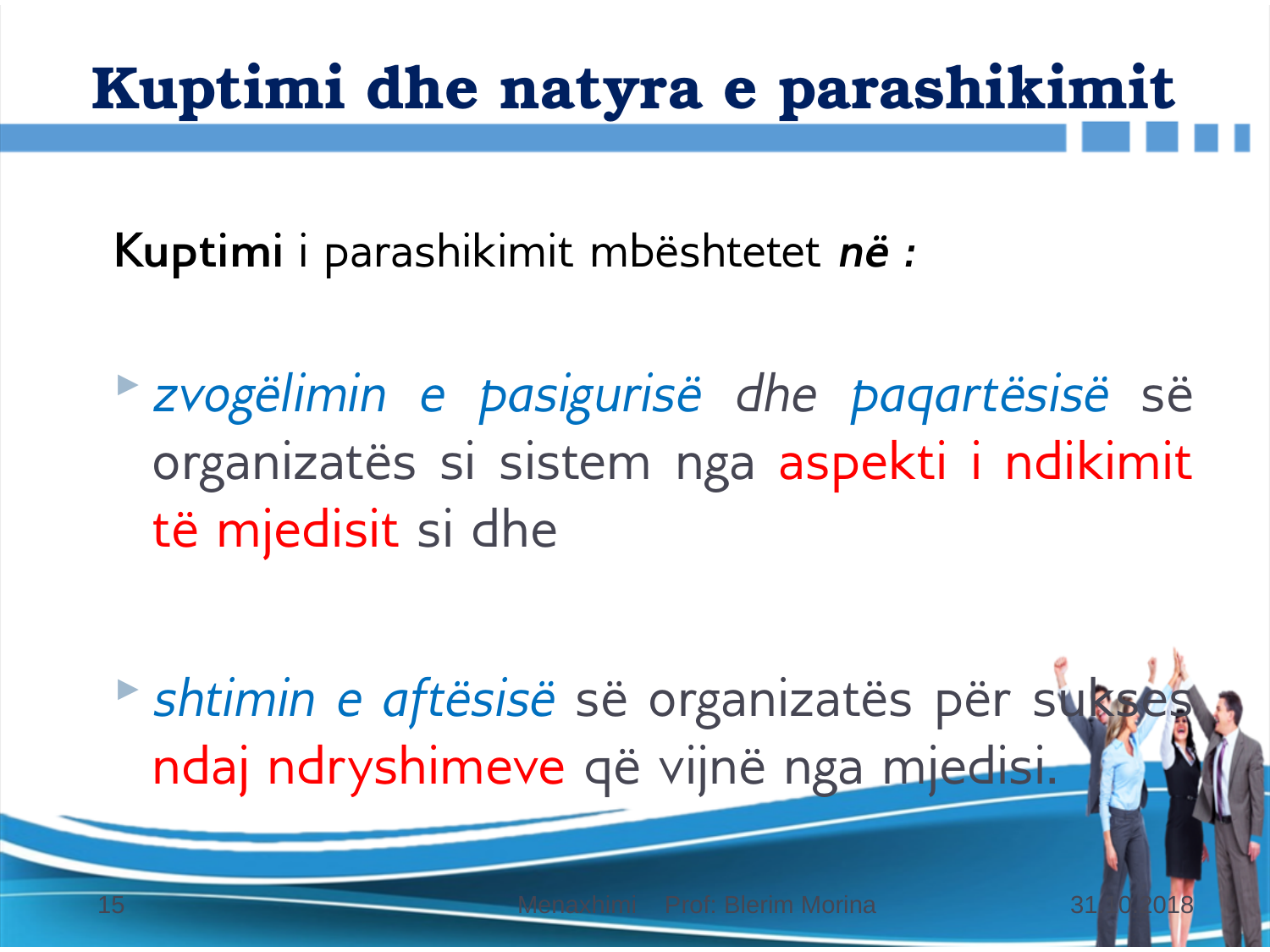

# Kuptimi dhe natyra e parashikimit
	Kuptimi i parashikimit mbështetet në :

zvogëlimin e pasigurisë dhe paqartësisë së organizatës si sistem nga aspekti i ndikimit të mjedisit si dhe

shtimin e aftësisë së organizatës për sukses ndaj ndryshimeve që vijnë nga mjedisi.

15
Menaxhimi    Prof: Blerim Morina
31.10.2018